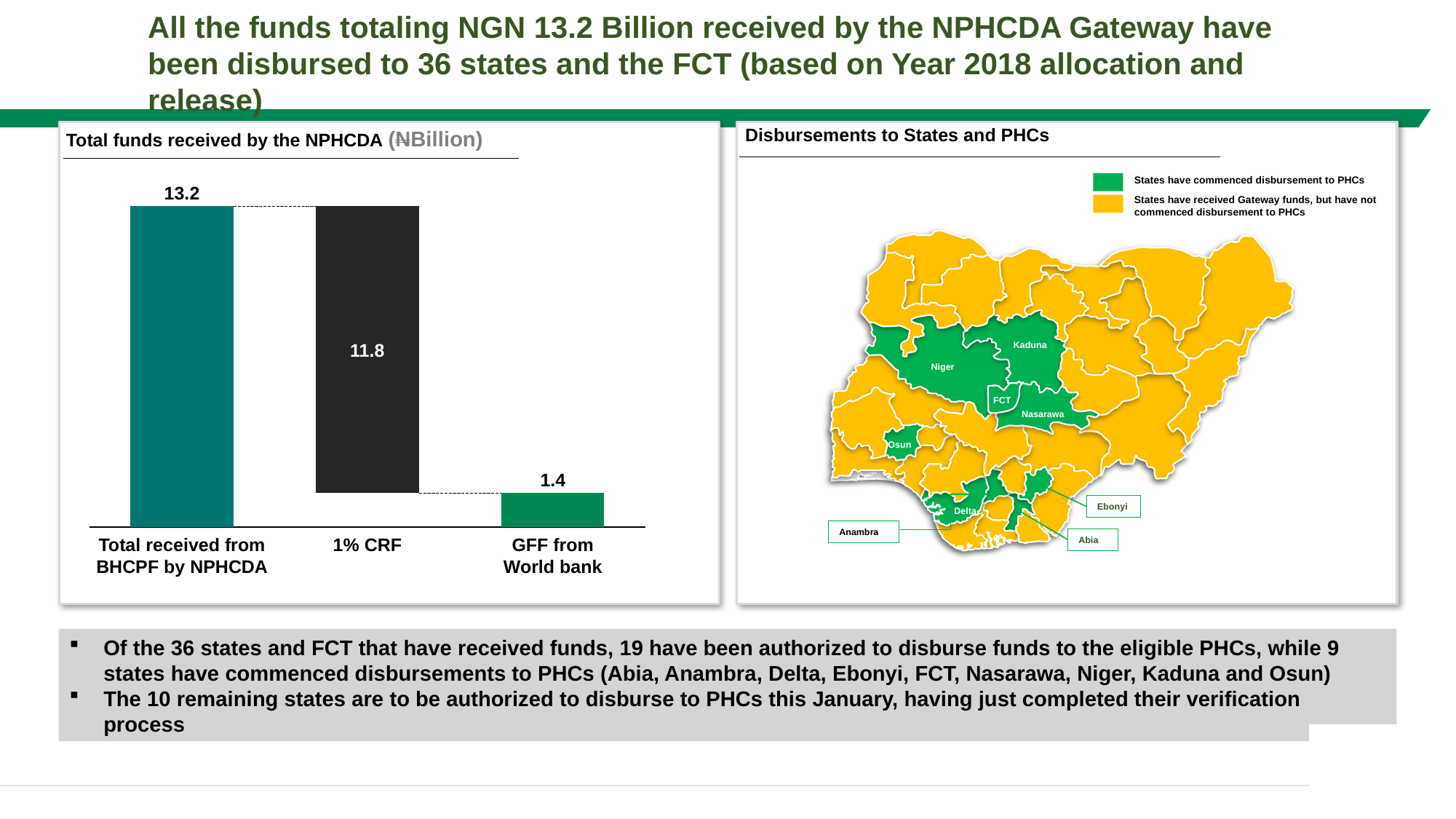

All the funds totaling NGN 13.2 Billion received by the NPHCDA Gateway have been disbursed to 36 states and the FCT (based on Year 2018 allocation and release)

Total funds received by the NPHCDA (NBillion)
Disbursements to States and PHCs

States have commenced disbursement to PHCs
13.2
States have received Gateway funds, but have not commenced disbursement to PHCs

### Chart

| Category |  |  |
|---|---|---|

Niger

Osun

Abia
Kaduna
11.8
FCT
Nasarawa
1.4
Ebonyi
Delta
Anambra
Total received from BHCPF by NPHCDA
1% CRF
GFF from World bank
Of the 36 states and FCT that have received funds, 19 have been authorized to disburse funds to the eligible PHCs, while 9 states have commenced disbursements to PHCs (Abia, Anambra, Delta, Ebonyi, FCT, Nasarawa, Niger, Kaduna and Osun)
The 10 remaining states are to be authorized to disburse to PHCs this January, having just completed their verification process